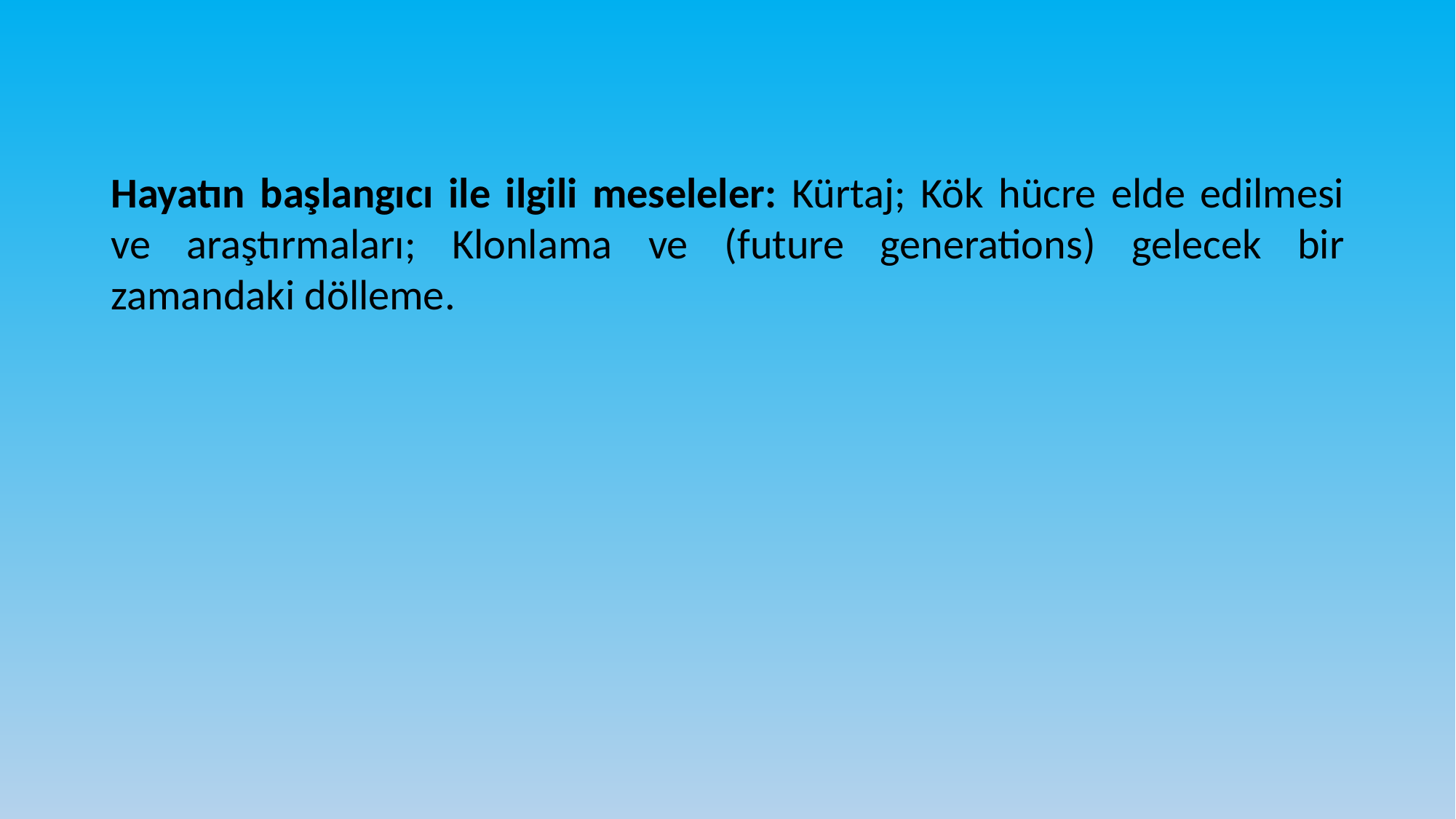

#
Hayatın başlangıcı ile ilgili meseleler: Kürtaj; Kök hücre elde edilmesi ve araştırmaları; Klonlama ve (future generations) gelecek bir zamandaki dölleme.